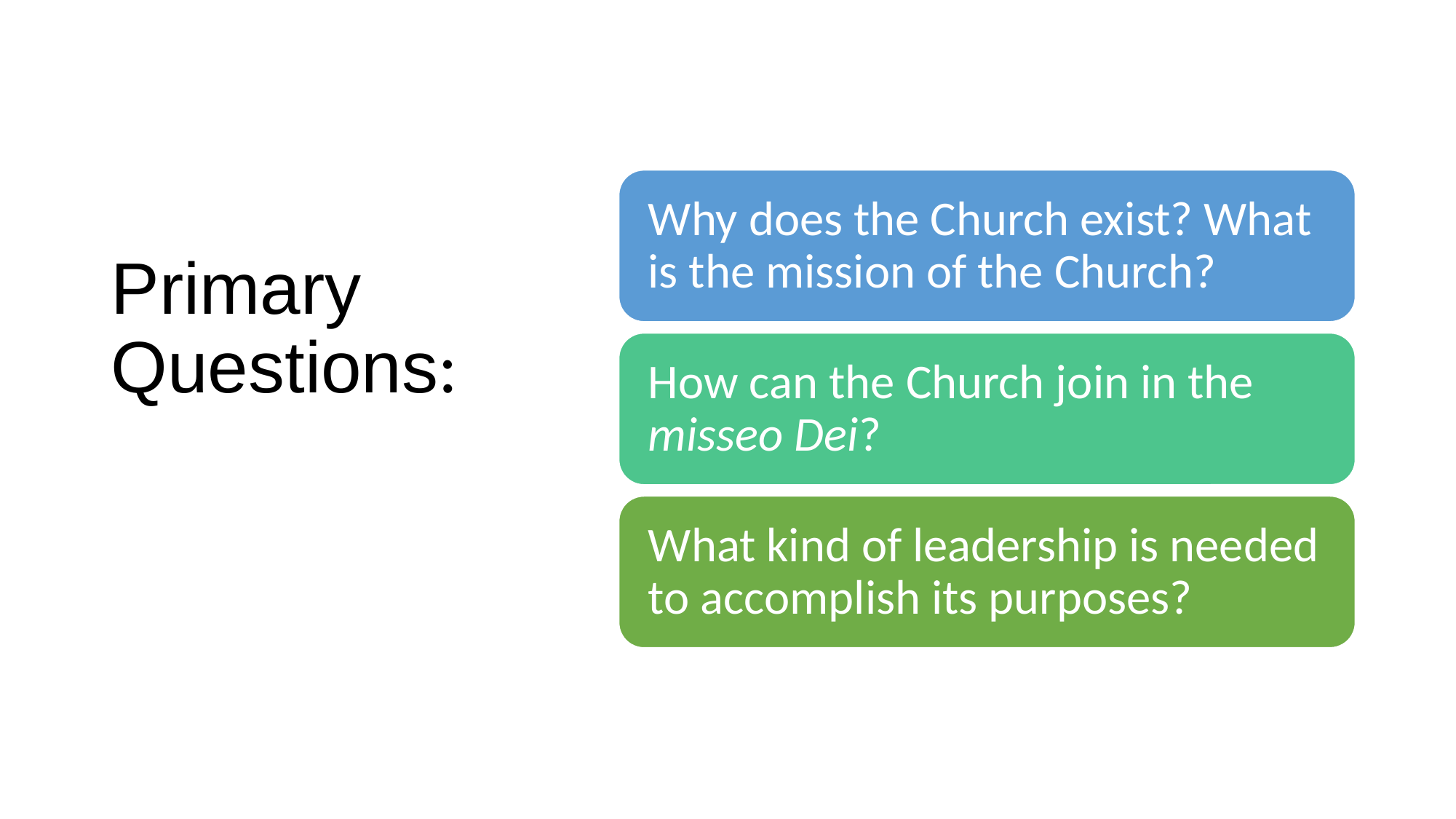

# ThisarrativThsiolo asking these questions:
Why does the Church exist? What is the mission of the Church?
How can the Church join in the misseo Dei?
What kind of leadership is needed to accomplish its purposes?
Primary Questions: